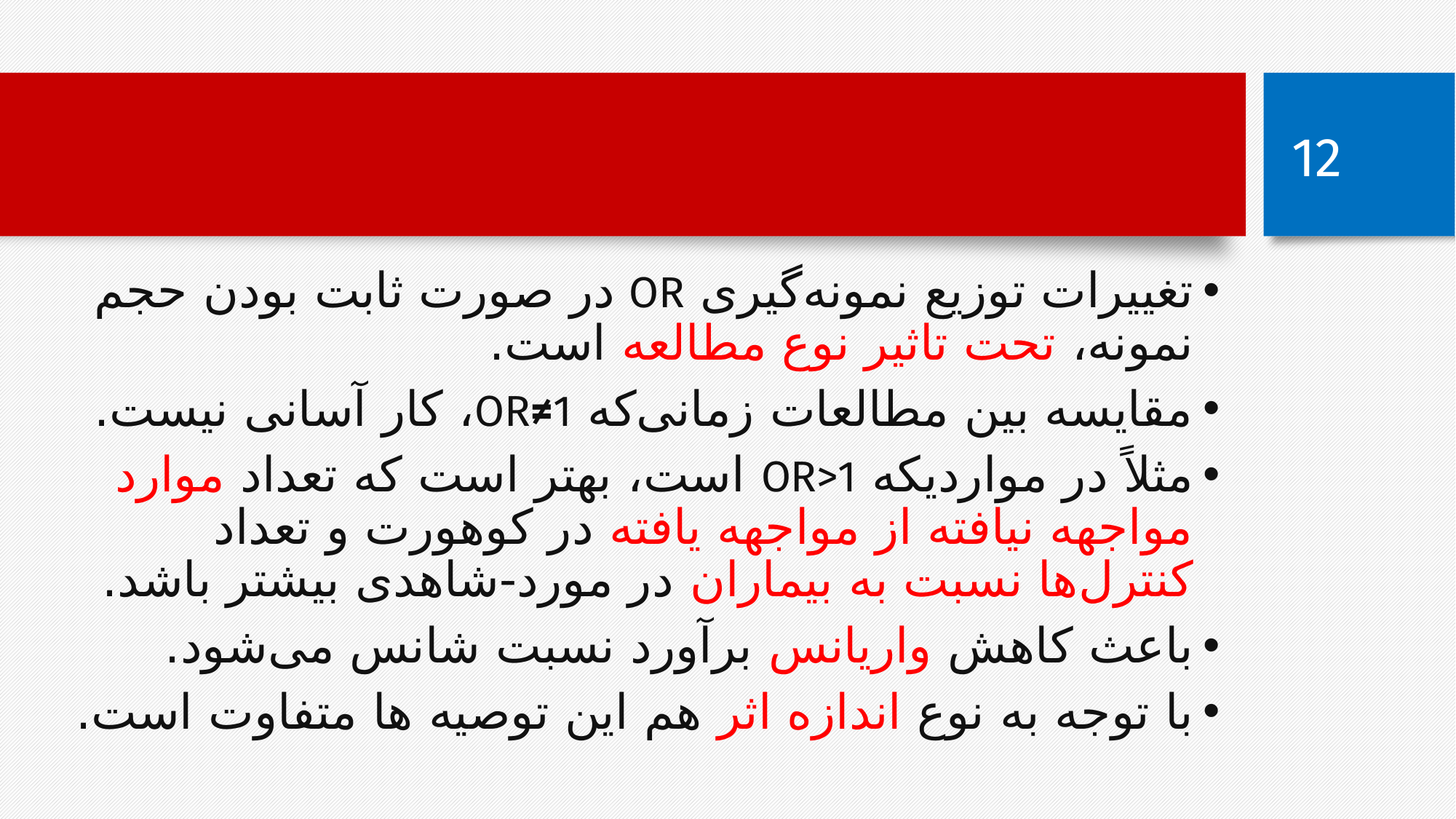

#
12
تغییرات توزیع نمونه‌گیری OR در صورت ثابت بودن حجم نمونه، تحت تاثیر نوع مطالعه است.
مقایسه بین مطالعات زمانی‌که OR≠1، کار آسانی نیست.
مثلاً در مواردی‎که OR>1 است، بهتر است که تعداد موارد مواجهه نیافته از مواجهه یافته در کوهورت و تعداد کنترل‌ها نسبت به بیماران در مورد-شاهدی بیشتر باشد.
باعث کاهش واریانس برآورد نسبت شانس می‌شود.
با توجه به نوع اندازه اثر هم این توصیه ها متفاوت است.